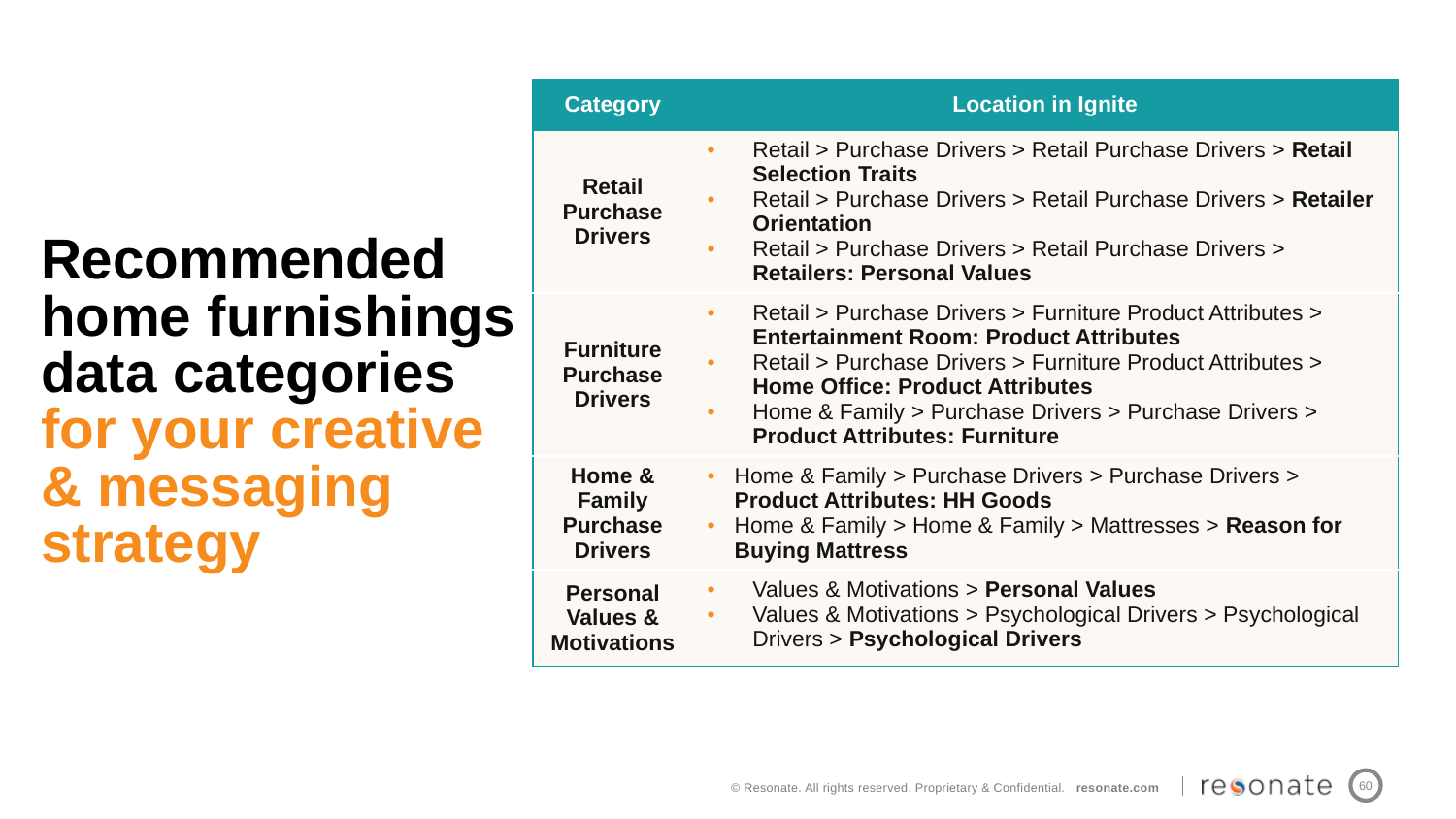

| Category | Location in Ignite |
| --- | --- |
| Retail Purchase Drivers | Retail > Purchase Drivers > Retail Purchase Drivers > Retail Selection Traits Retail > Purchase Drivers > Retail Purchase Drivers > Retailer Orientation Retail > Purchase Drivers > Retail Purchase Drivers > Retailers: Personal Values |
| Furniture Purchase Drivers | Retail > Purchase Drivers > Furniture Product Attributes > Entertainment Room: Product Attributes Retail > Purchase Drivers > Furniture Product Attributes > Home Office: Product Attributes Home & Family > Purchase Drivers > Purchase Drivers > Product Attributes: Furniture |
| Home & Family Purchase Drivers | Home & Family > Purchase Drivers > Purchase Drivers > Product Attributes: HH Goods Home & Family > Home & Family > Mattresses > Reason for Buying Mattress |
| Personal Values & Motivations | Values & Motivations > Personal Values Values & Motivations > Psychological Drivers > Psychological Drivers > Psychological Drivers |
Recommended home furnishings data categories for your creative & messaging strategy